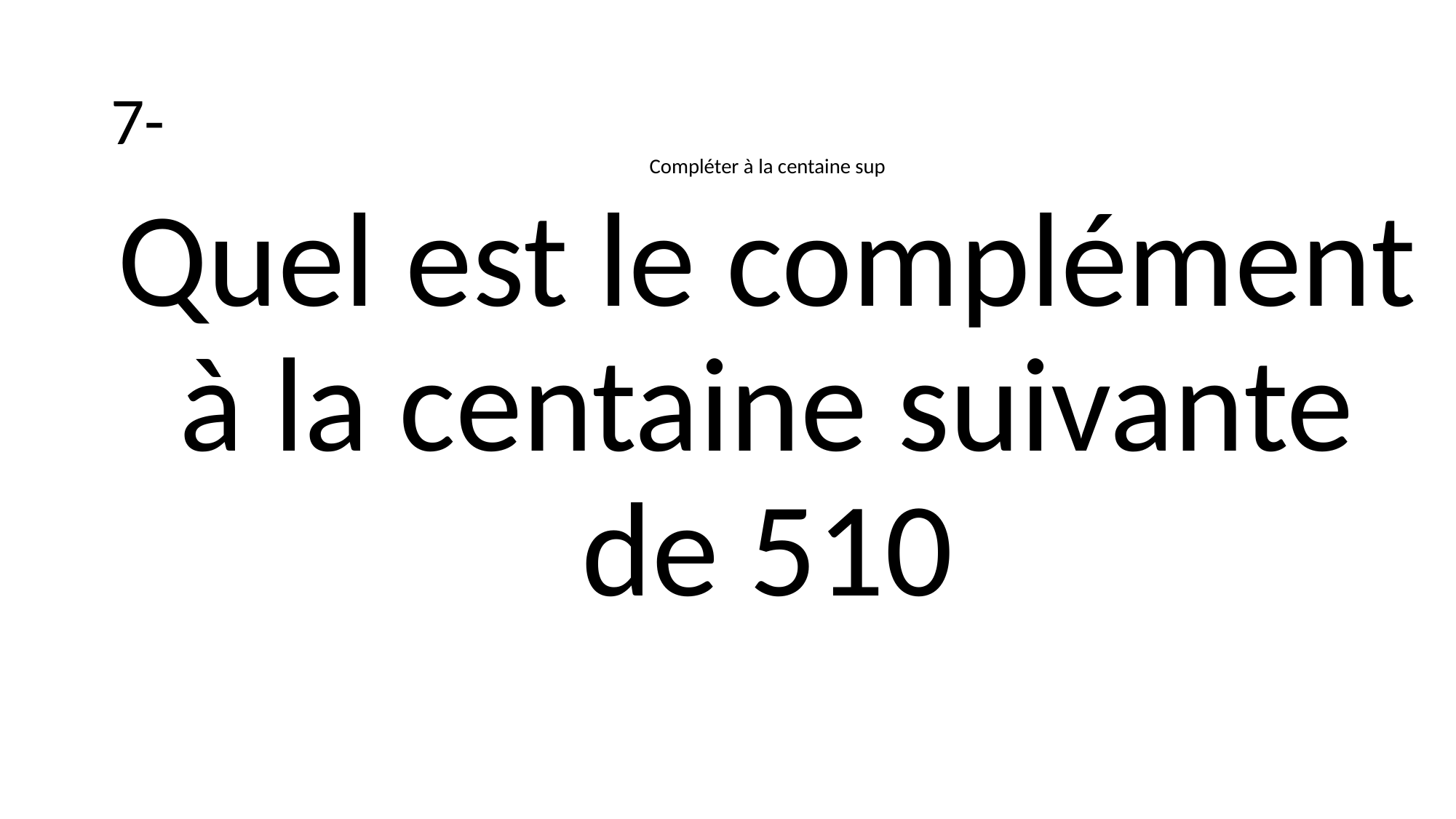

# 7-
Compléter à la centaine sup
Quel est le complément à la centaine suivante de 510